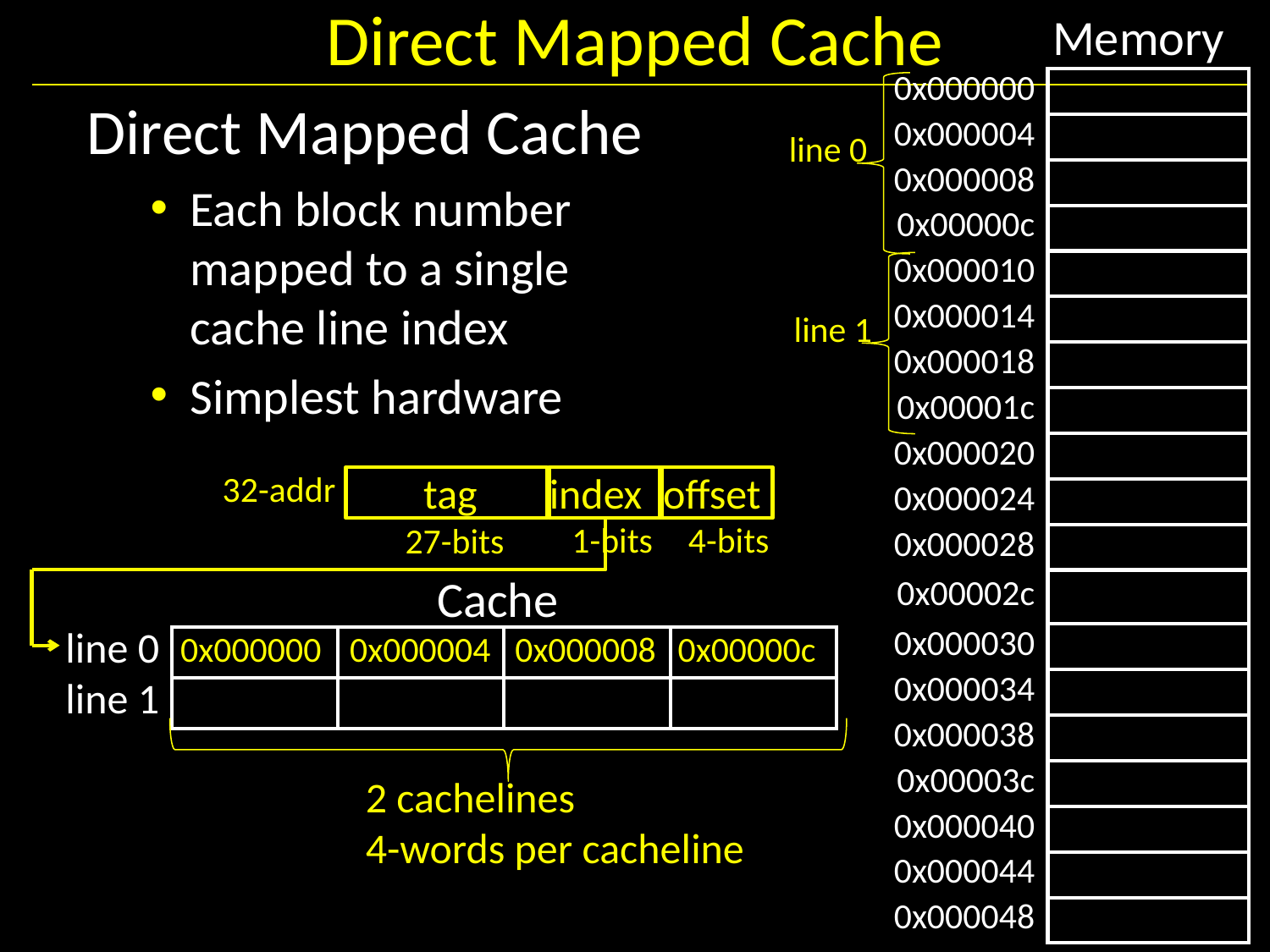

# Direct Mapped Cache
Memory
| 0x000000 |  |
| --- | --- |
| 0x000004 |  |
| 0x000008 |  |
| 0x00000c |  |
| 0x000010 |  |
| 0x000014 |  |
| 0x000018 |  |
| 0x00001c |  |
| 0x000020 |  |
| 0x000024 |  |
| 0x000028 |  |
| 0x00002c |  |
| 0x000030 |  |
| 0x000034 |  |
| 0x000038 |  |
| 0x00003c |  |
| 0x000040 |  |
| 0x000044 |  |
| 0x000048 |  |

Direct Mapped Cache
Each block number mapped to a single
cache line index
Simplest hardware
line 0

line 1

32-addr

tag
index

offset
1-bits
4-bits
27-bits
Cache
| line 0 |  |  |  |  |
| --- | --- | --- | --- | --- |
| line 1 |  |  |  |  |
0x000000
0x000004
0x000008
0x00000c
2 cachelines
4-words per cacheline